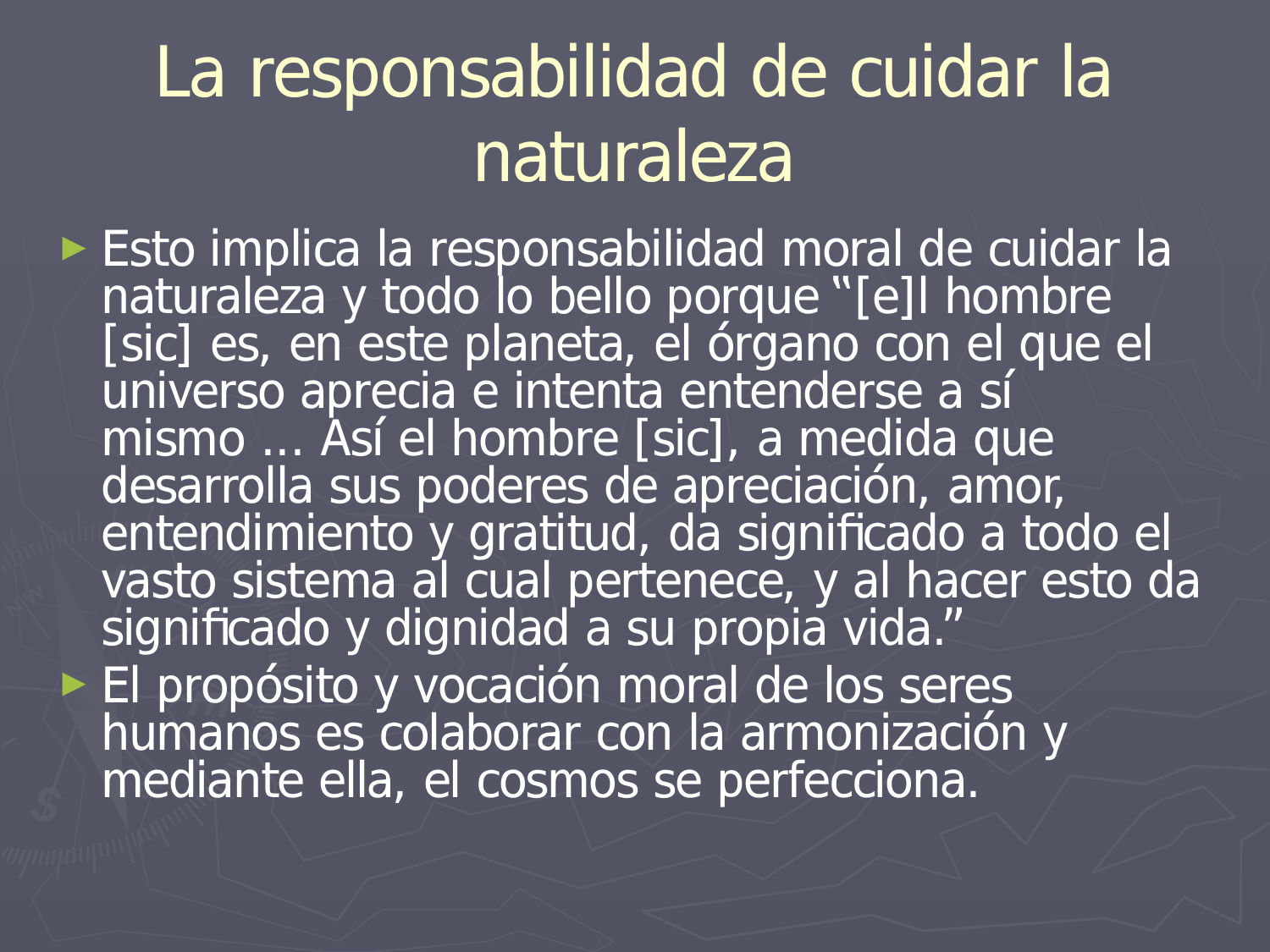

# La responsabilidad de cuidar la naturaleza
Esto implica la responsabilidad moral de cuidar la naturaleza y todo lo bello porque “[e]l hombre [sic] es, en este planeta, el órgano con el que el universo aprecia e intenta entenderse a sí mismo ... Así el hombre [sic], a medida que desarrolla sus poderes de apreciación, amor, entendimiento y gratitud, da significado a todo el vasto sistema al cual pertenece, y al hacer esto da significado y dignidad a su propia vida.”
El propósito y vocación moral de los seres humanos es colaborar con la armonización y mediante ella, el cosmos se perfecciona.